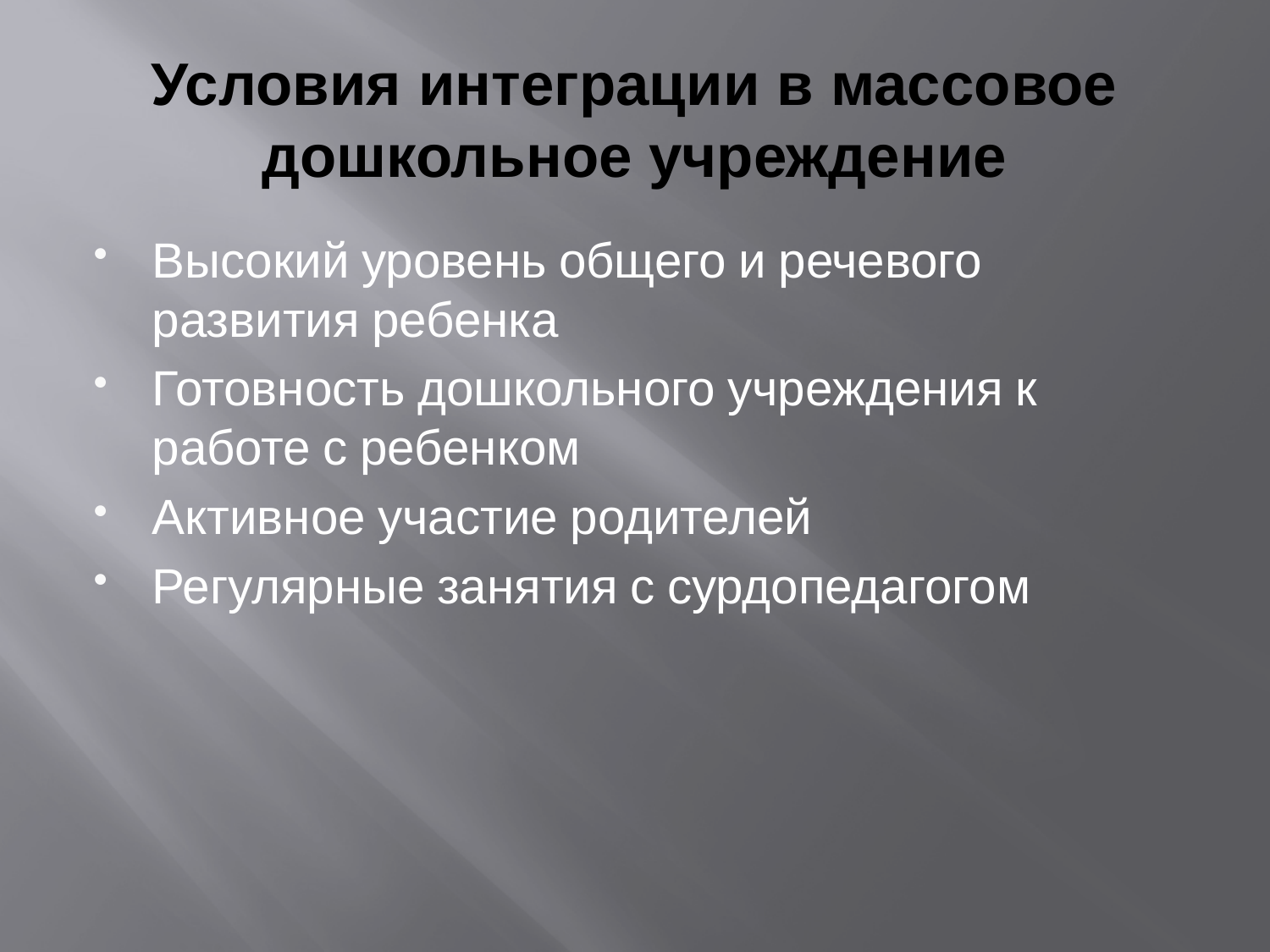

# Условия интеграции в массовое дошкольное учреждение
Высокий уровень общего и речевого развития ребенка
Готовность дошкольного учреждения к работе с ребенком
Активное участие родителей
Регулярные занятия с сурдопедагогом